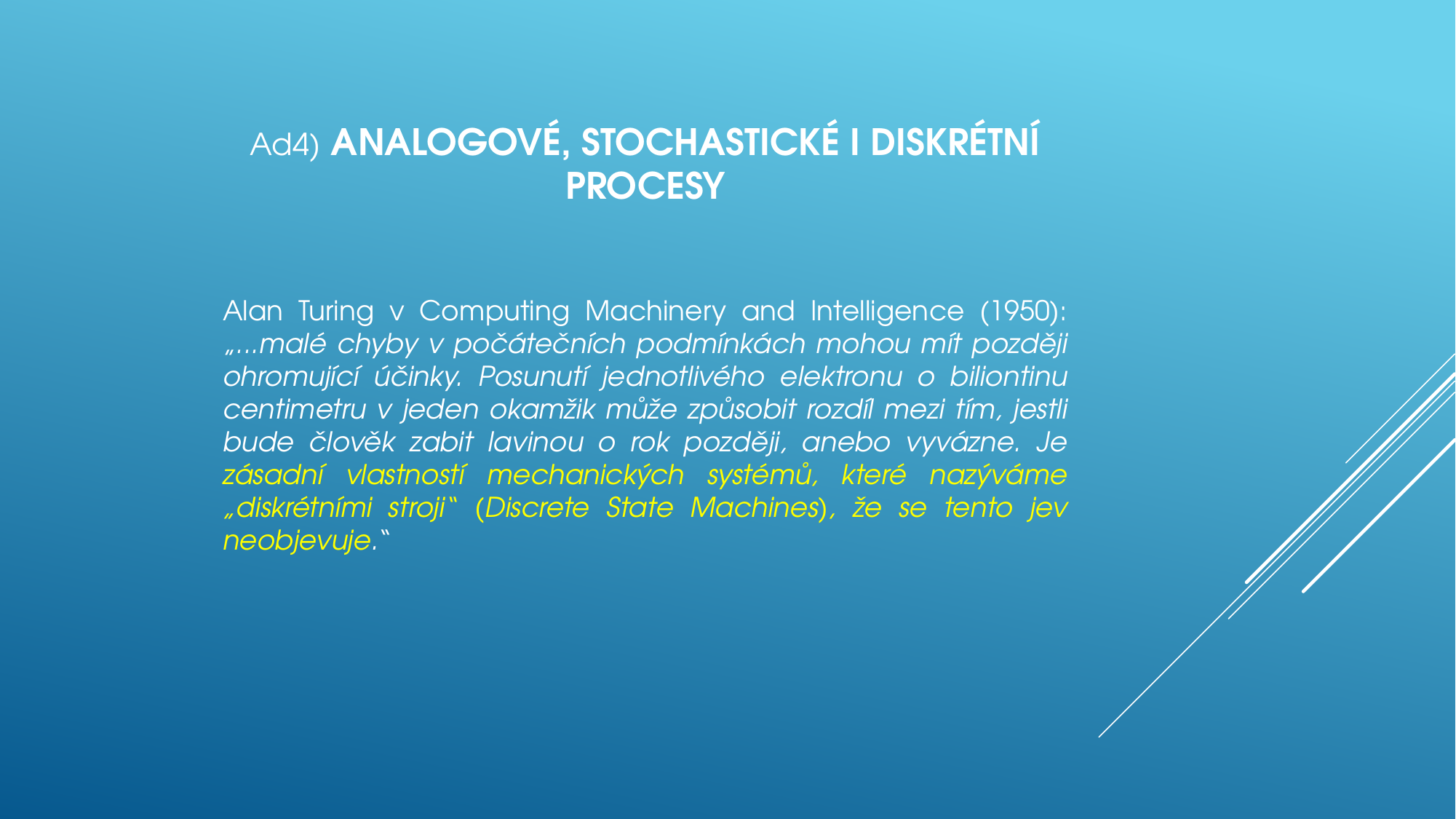

Ad4) ANALOGOVÉ, STOCHASTICKÉ I DISKRÉTNÍ PROCESY

Alan Turing v Computing Machinery and Intelligence (1950): „...malé chyby v počátečních podmínkách mohou mít později ohromující účinky. Posunutí jednotlivého elektronu o biliontinu centimetru v jeden okamžik může způsobit rozdíl mezi tím, jestli bude člověk zabit lavinou o rok později, anebo vyvázne. Je zásadní vlastností mechanických systémů, které nazýváme „diskrétními stroji“ (Discrete State Machines), že se tento jev neobjevuje.“